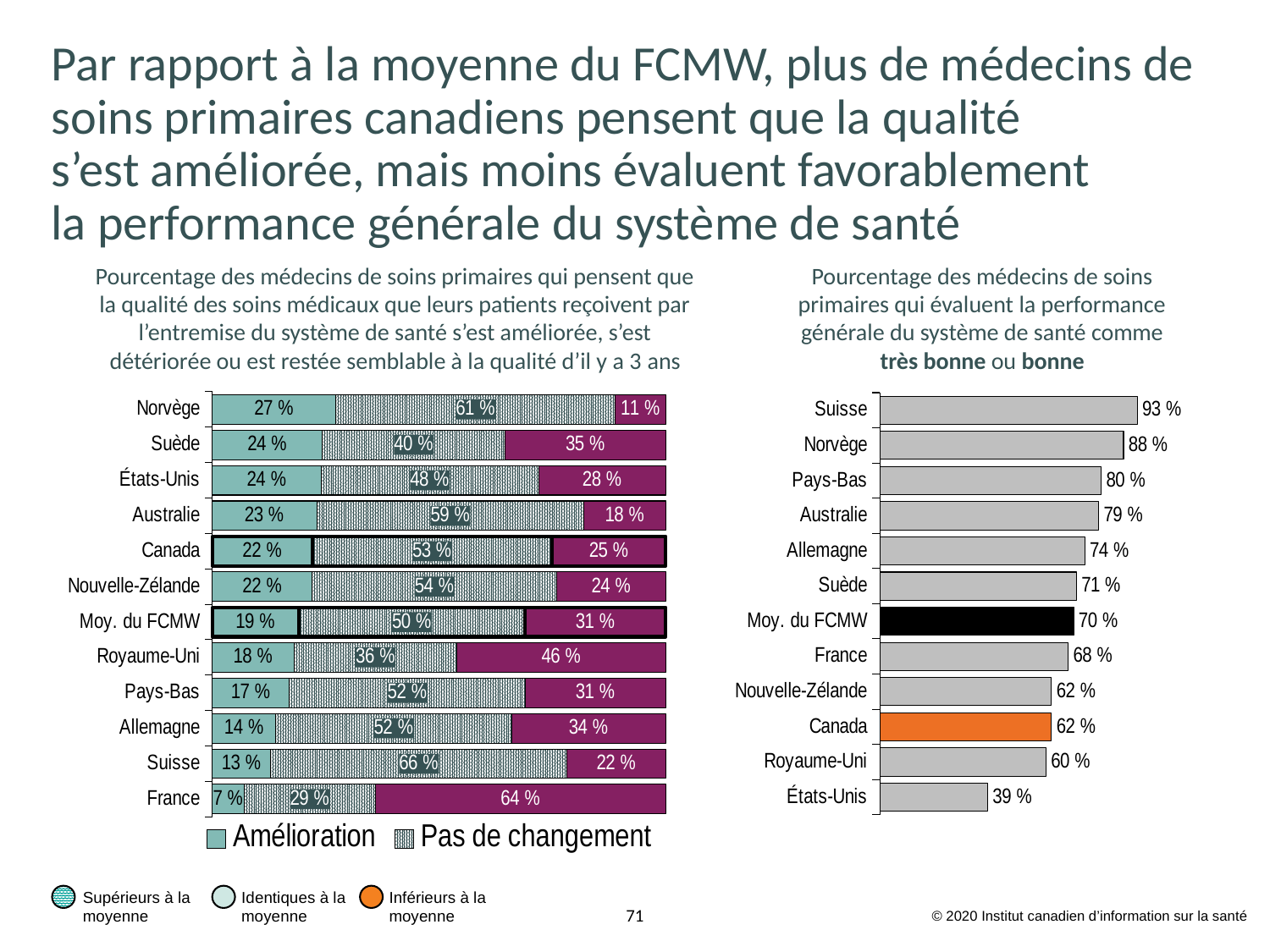

# Par rapport à la moyenne du FCMW, plus de médecins de soins primaires canadiens pensent que la qualité s’est améliorée, mais moins évaluent favorablement la performance générale du système de santé
Pourcentage des médecins de soins primaires qui pensent que la qualité des soins médicaux que leurs patients reçoivent par l’entremise du système de santé s’est améliorée, s’est détériorée ou est restée semblable à la qualité d’il y a 3 ans
Pourcentage des médecins de soins primaires qui évaluent la performance générale du système de santé comme très bonne ou bonne

### Chart

| Category | Série 1 |
|---|---|
| États-Unis | 0.39 |
| Royaume-Uni | 0.6 |
| Canada | 0.62 |
| Nouvelle-Zélande | 0.62 |
| France | 0.68 |
| Moy. du FCMW | 0.7 |
| Suède | 0.71 |
| Allemagne | 0.74 |
| Australie | 0.79 |
| Pays-Bas | 0.8 |
| Norvège | 0.88 |
| Suisse | 0.93 |

### Chart

| Category | Amélioration | Pas de changement | Détérioration |
|---|---|---|---|
| France | 0.07 | 0.29 | 0.64 |
| Suisse | 0.13 | 0.66 | 0.22 |
| Allemagne | 0.14 | 0.52 | 0.34 |
| Pays-Bas | 0.17 | 0.52 | 0.31 |
| Royaume-Uni | 0.18 | 0.36 | 0.46 |
| Moy. du FCMW | 0.19 | 0.5 | 0.31 |
| Nouvelle-Zélande | 0.22 | 0.54 | 0.24 |
| Canada | 0.22 | 0.53 | 0.25 |
| Australie | 0.23 | 0.59 | 0.18 |
| États-Unis | 0.24 | 0.48 | 0.28 |
| Suède | 0.24 | 0.4 | 0.35 |
| Norvège | 0.27 | 0.61 | 0.11 |
Supérieurs à la
moyenne
Identiques à la
moyenne
Inférieurs à la
moyenne

© 2020 Institut canadien d’information sur la santé